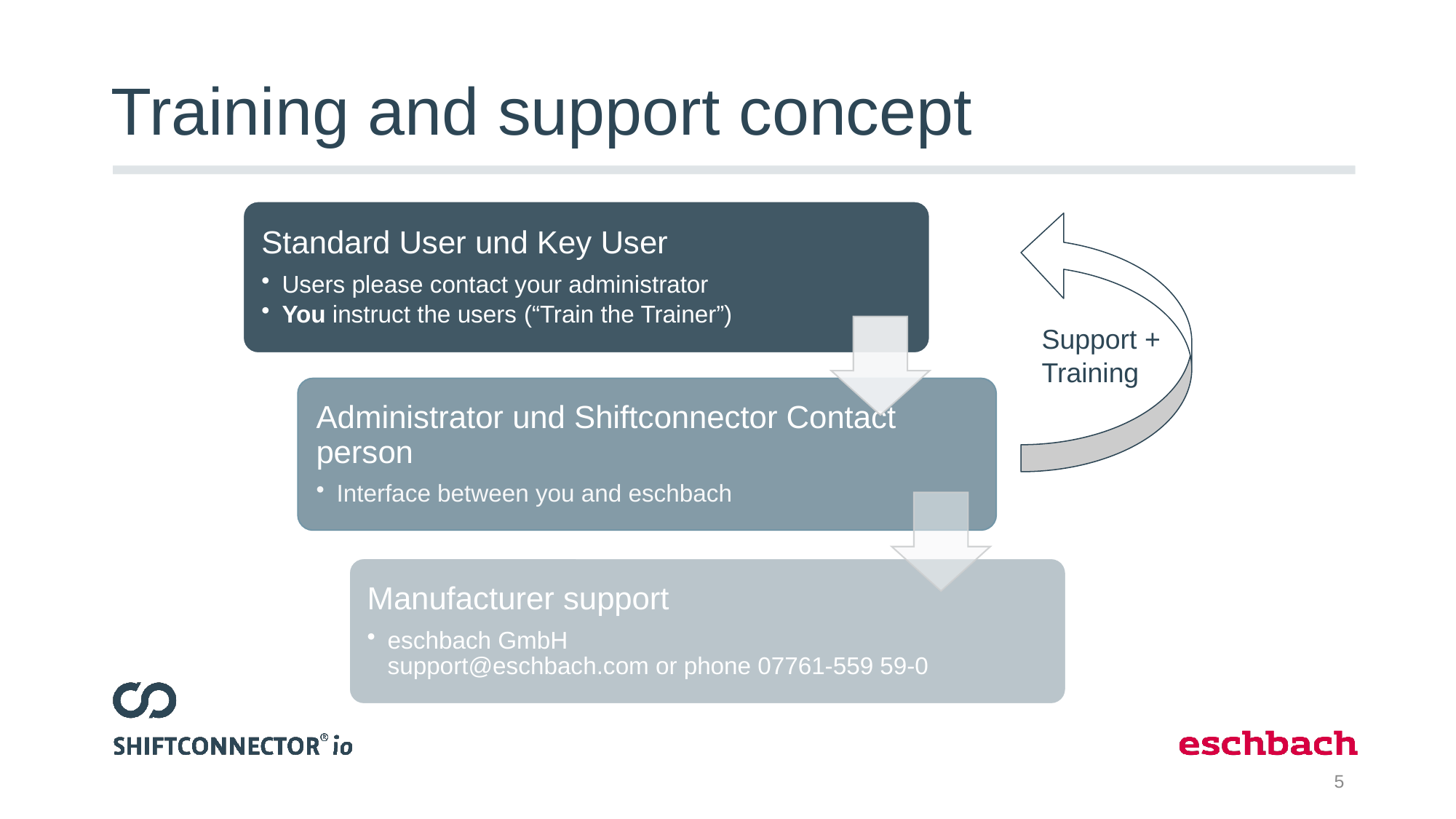

# Training and support concept
Standard User und Key User
Users please contact your administrator
You instruct the users (“Train the Trainer”)
Administrator und Shiftconnector Contact person
Interface between you and eschbach
Manufacturer support
eschbach GmbH
support@eschbach.com or phone 07761-559 59-0

Support +
Training
5